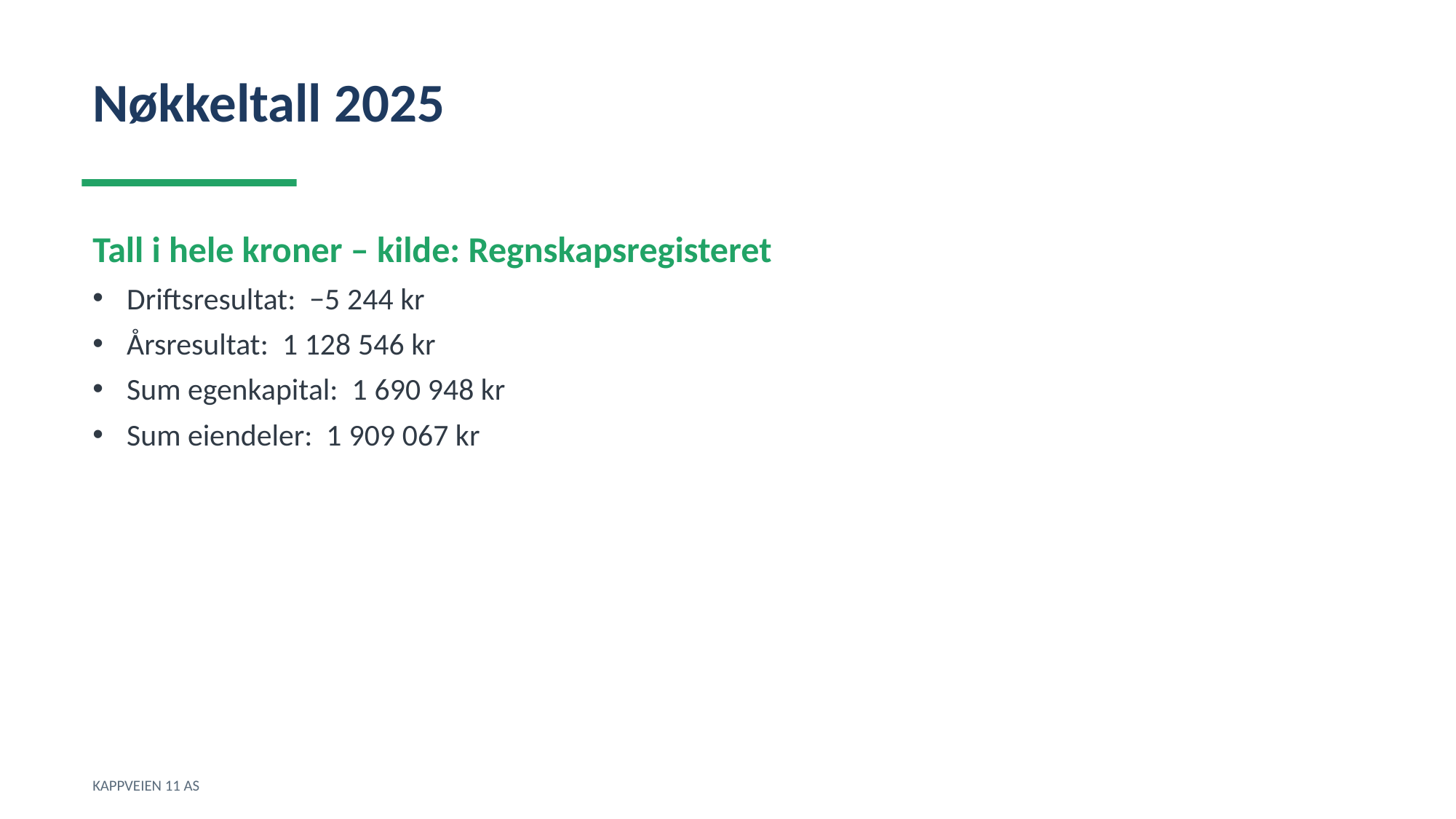

Nøkkeltall 2025

Tall i hele kroner – kilde: Regnskapsregisteret
Driftsresultat:  −5 244 kr
Årsresultat:  1 128 546 kr
Sum egenkapital:  1 690 948 kr
Sum eiendeler:  1 909 067 kr
KAPPVEIEN 11 AS